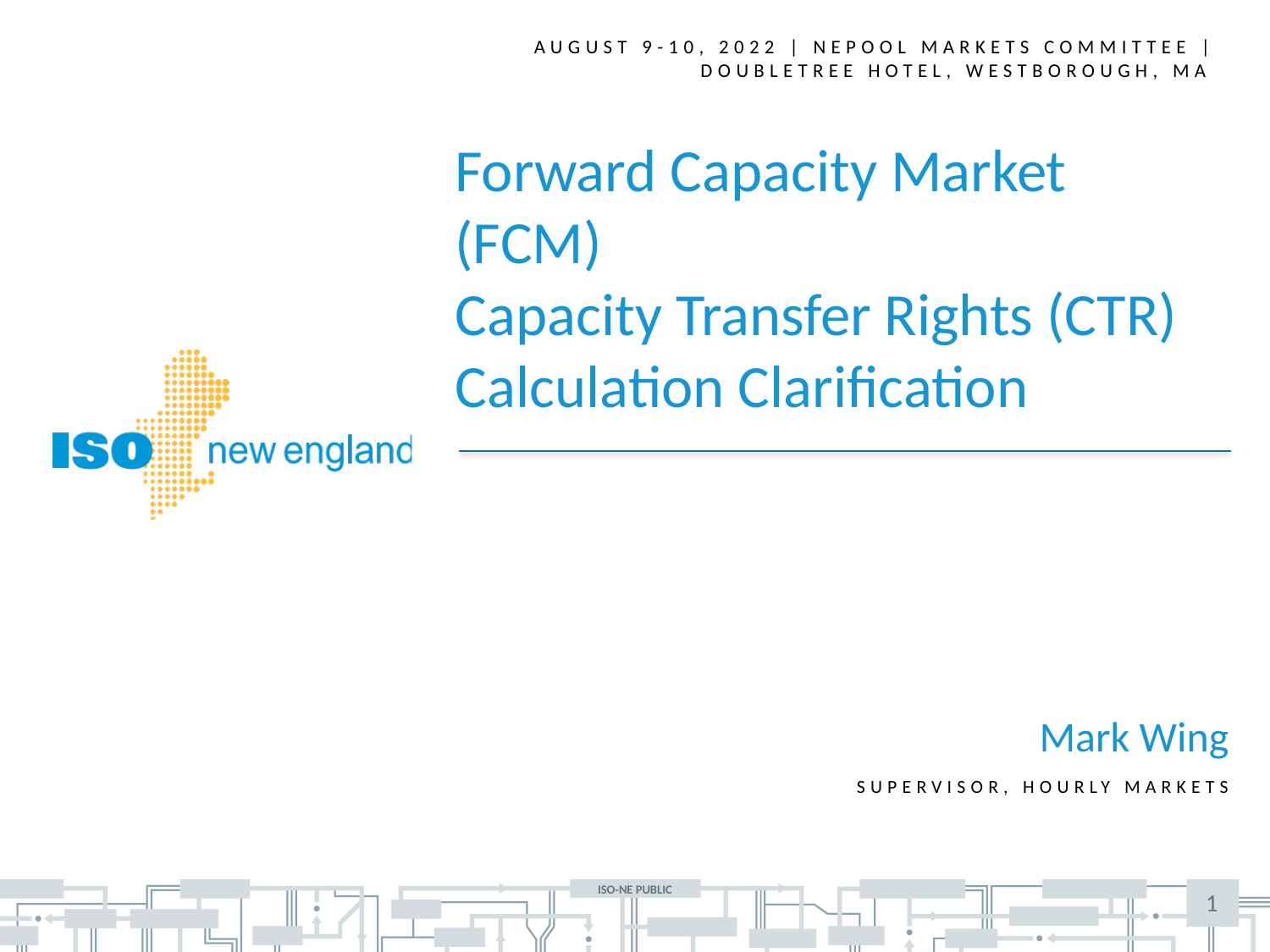

August 9-10, 2022 | NEPOOL Markets Committee | Doubletree Hotel, Westborough, ma
Forward Capacity Market (FCM)
Capacity Transfer Rights (CTR)
Calculation Clarification
Mark Wing
Supervisor, Hourly Markets
1